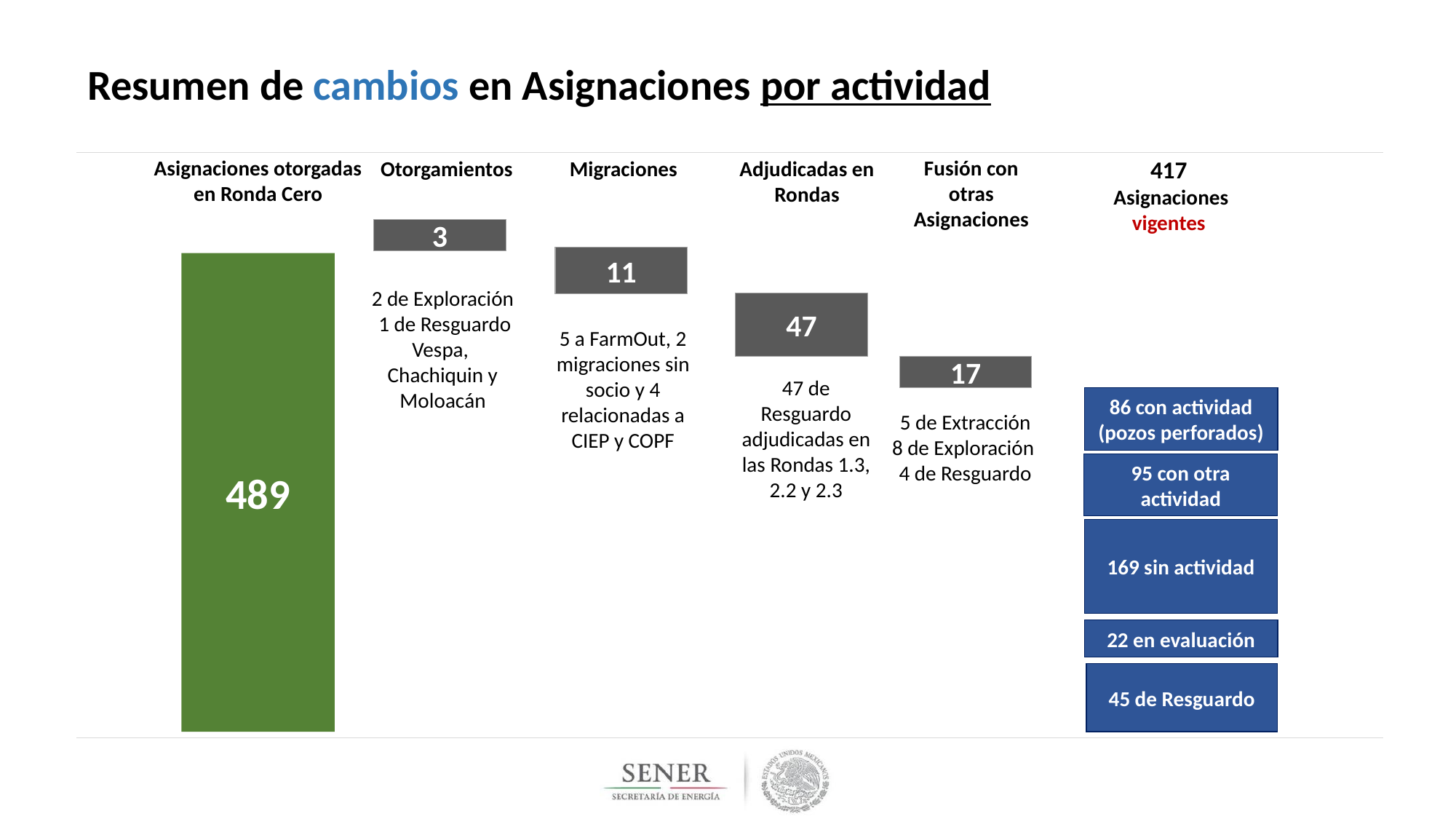

# Resumen de cambios en Asignaciones por actividad
Fusión con otras Asignaciones
Asignaciones otorgadas en Ronda Cero
417
 Asignaciones vigentes
Otorgamientos
Migraciones
Adjudicadas en Rondas
3
11
489
2 de Exploración
 1 de Resguardo
Vespa,  Chachiquin y Moloacán

47
5 a FarmOut, 2 migraciones sin socio y 4 relacionadas a CIEP y COPF

17
47 de Resguardo adjudicadas en las Rondas 1.3, 2.2 y 2.3
86 con actividad (pozos perforados)
5 de Extracción
8 de Exploración
4 de Resguardo
95 con otra actividad
169 sin actividad
22 en evaluación
45 de Resguardo